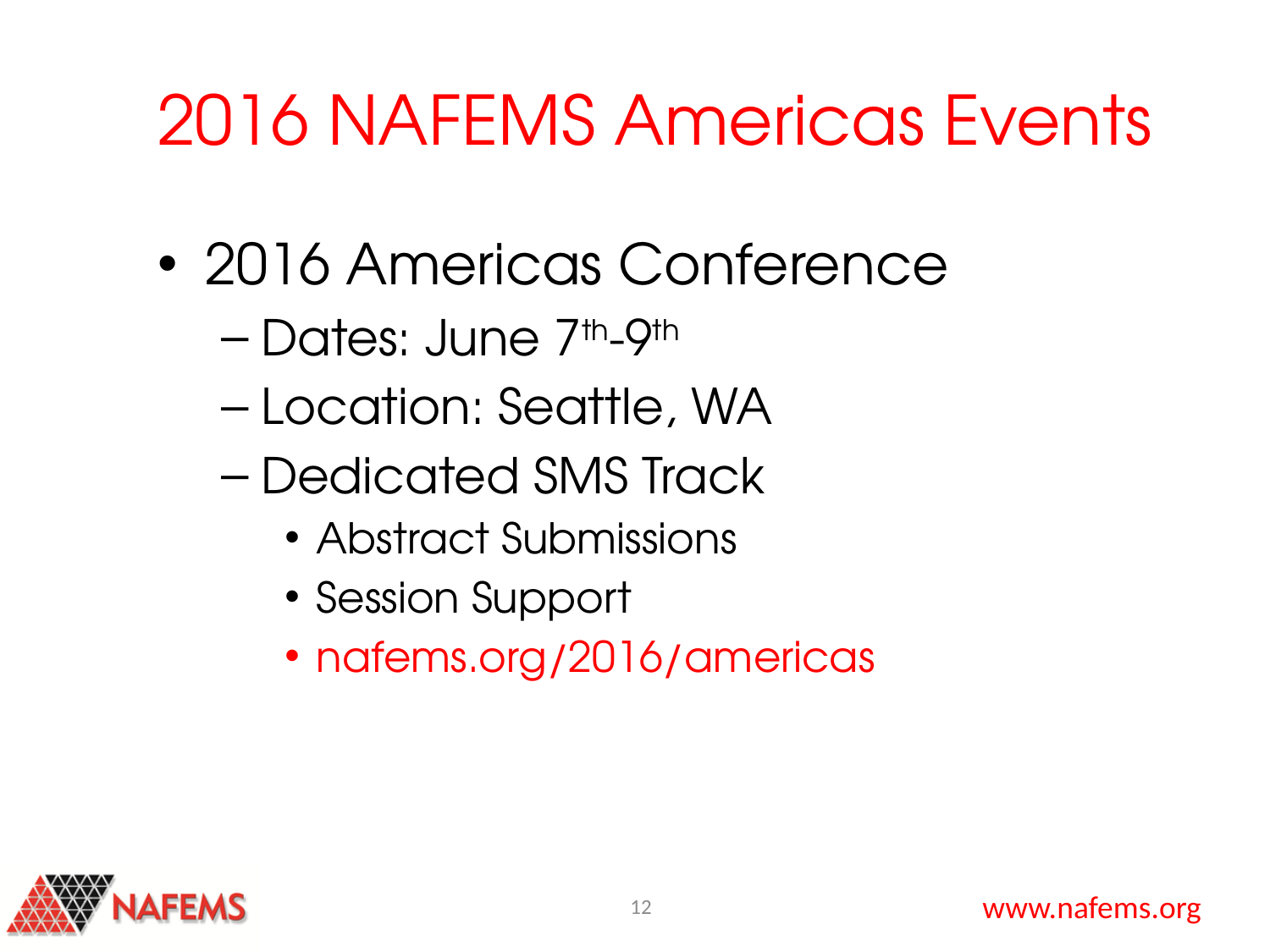

# 2016 NAFEMS Americas Events
2016 Americas Conference
Dates: June 7th-9th
Location: Seattle, WA
Dedicated SMS Track
Abstract Submissions
Session Support
nafems.org/2016/americas

12